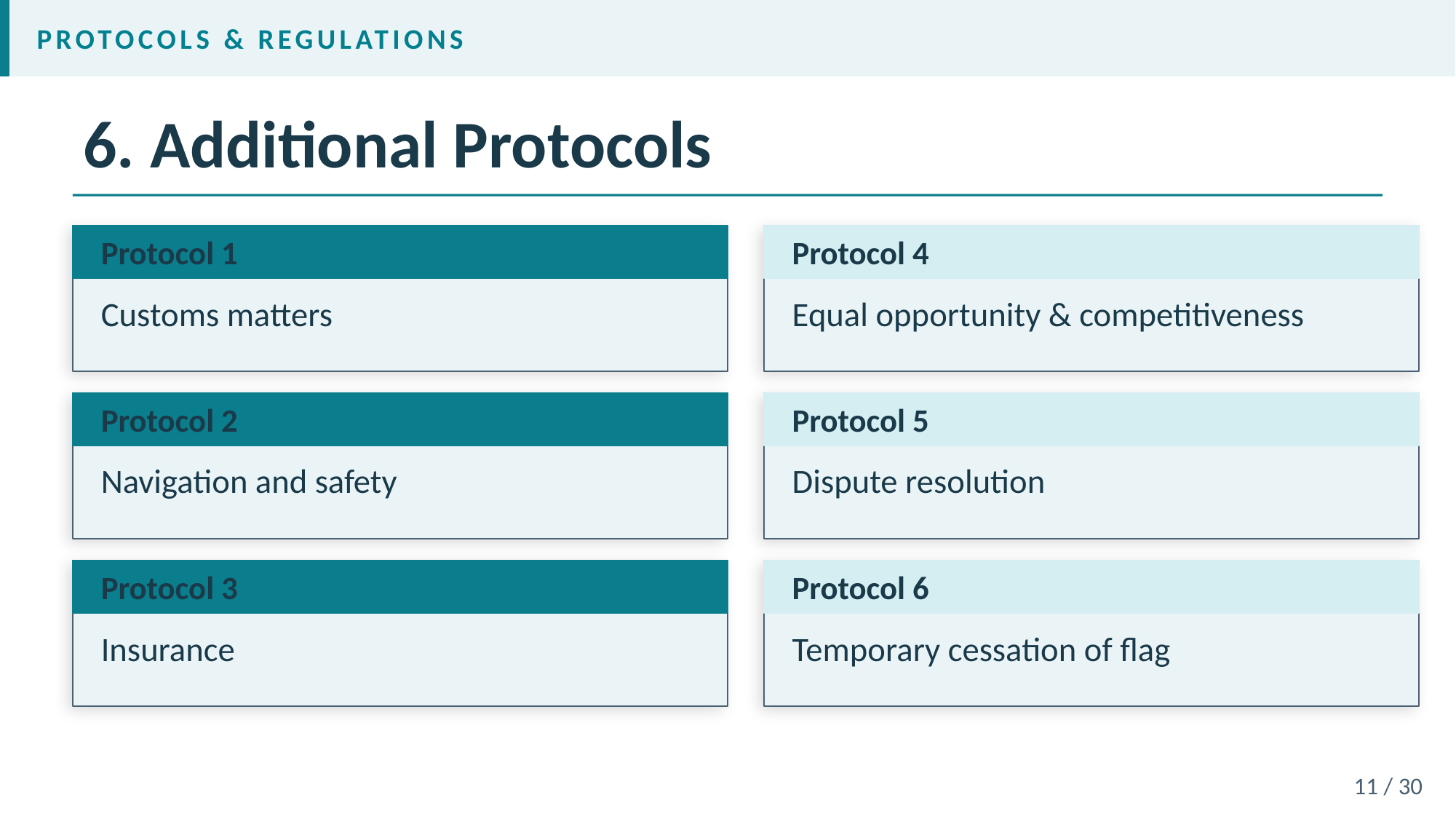

PROTOCOLS & REGULATIONS
6. Additional Protocols

Protocol 1
Protocol 4
Customs matters
Equal opportunity & competitiveness

Protocol 2
Protocol 5
Navigation and safety
Dispute resolution

Protocol 3
Protocol 6
Insurance
Temporary cessation of flag
11 / 30